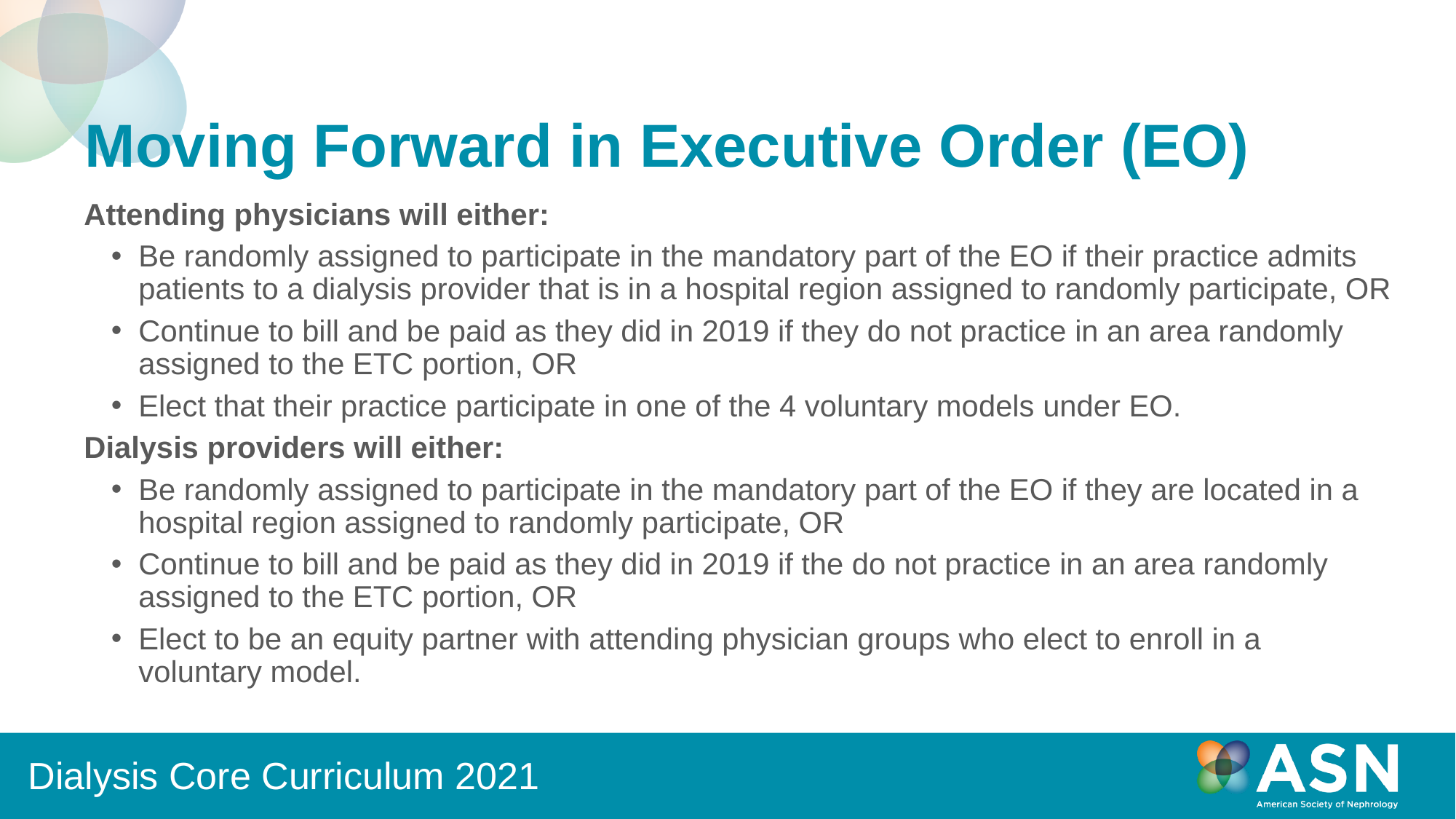

# Moving Forward in Executive Order (EO)
Attending physicians will either:
Be randomly assigned to participate in the mandatory part of the EO if their practice admits patients to a dialysis provider that is in a hospital region assigned to randomly participate, OR
Continue to bill and be paid as they did in 2019 if they do not practice in an area randomly assigned to the ETC portion, OR
Elect that their practice participate in one of the 4 voluntary models under EO.
Dialysis providers will either:
Be randomly assigned to participate in the mandatory part of the EO if they are located in a hospital region assigned to randomly participate, OR
Continue to bill and be paid as they did in 2019 if the do not practice in an area randomly assigned to the ETC portion, OR
Elect to be an equity partner with attending physician groups who elect to enroll in a voluntary model.
Dialysis Core Curriculum 2021